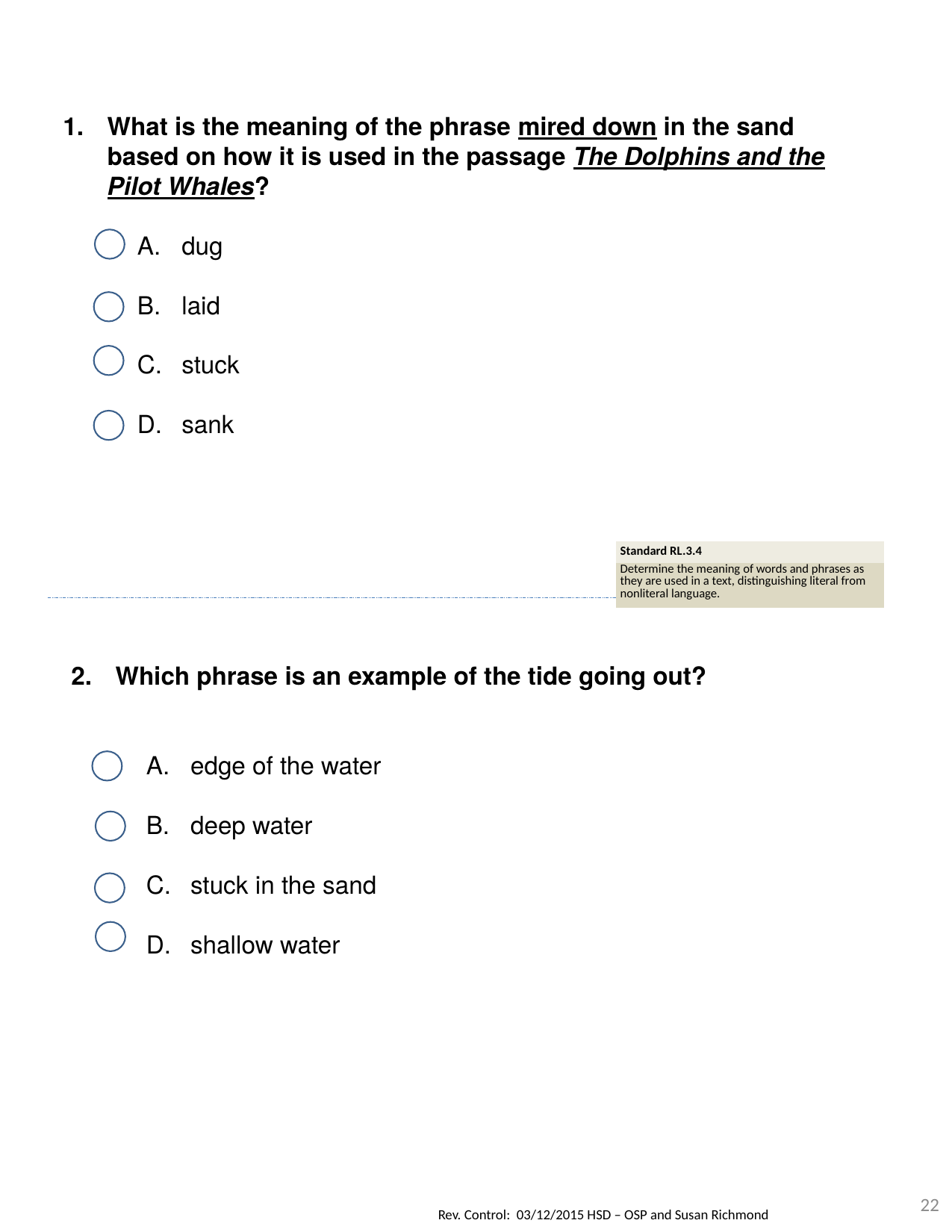

What is the meaning of the phrase mired down in the sand based on how it is used in the passage The Dolphins and the Pilot Whales?

dug

laid

stuck

sank

| Standard RL.3.4 |
| --- |
| Determine the meaning of words and phrases as they are used in a text, distinguishing literal from nonliteral language. |
Which phrase is an example of the tide going out?

edge of the water

deep water

stuck in the sand

shallow water

22